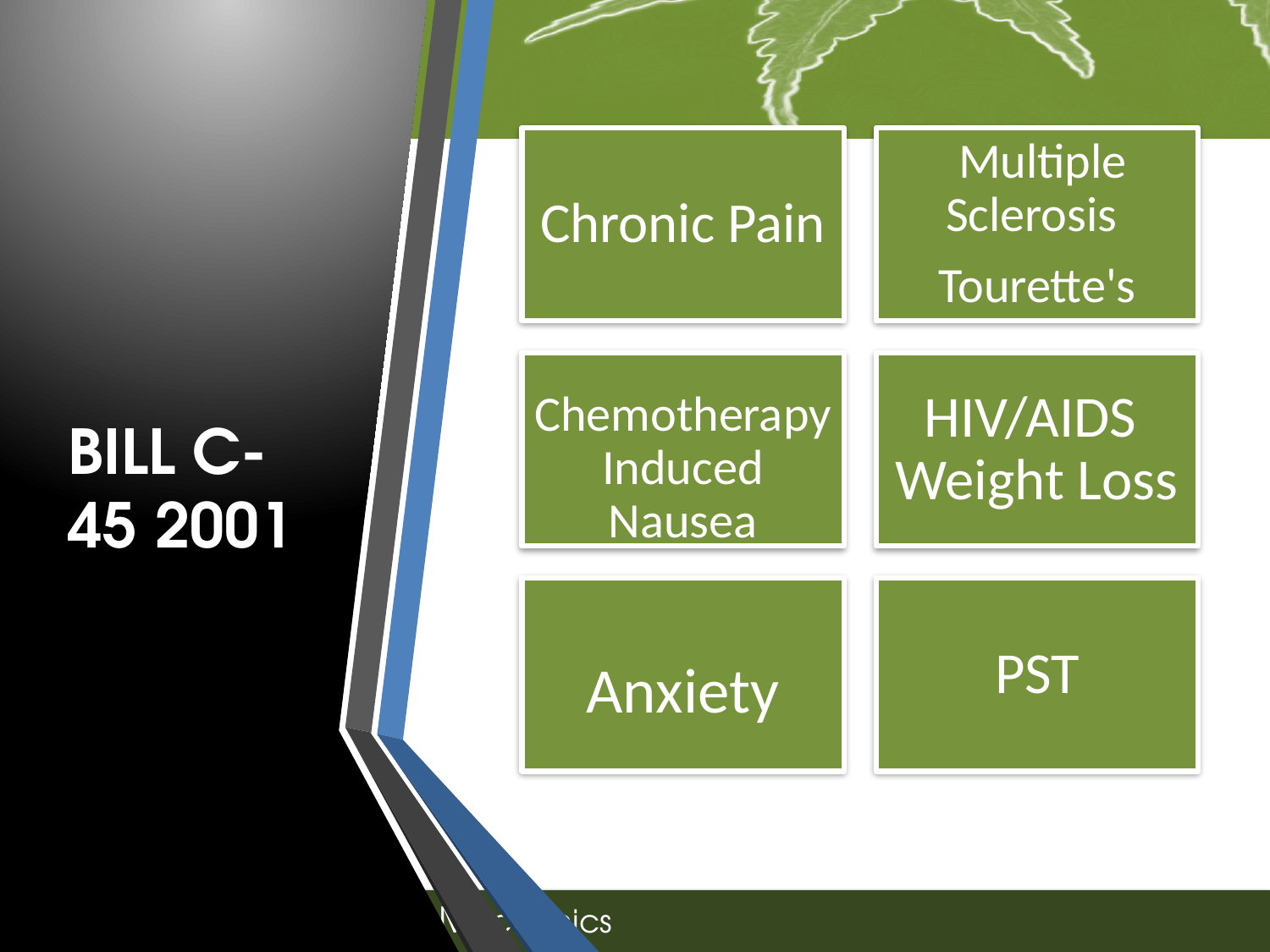

# BILL C-45 2001
Chronic Pain
 Multiple Sclerosis
Tourette's
 Chemotherapy Induced Nausea
HIV/AIDS  Weight Loss

Anxiety
PST